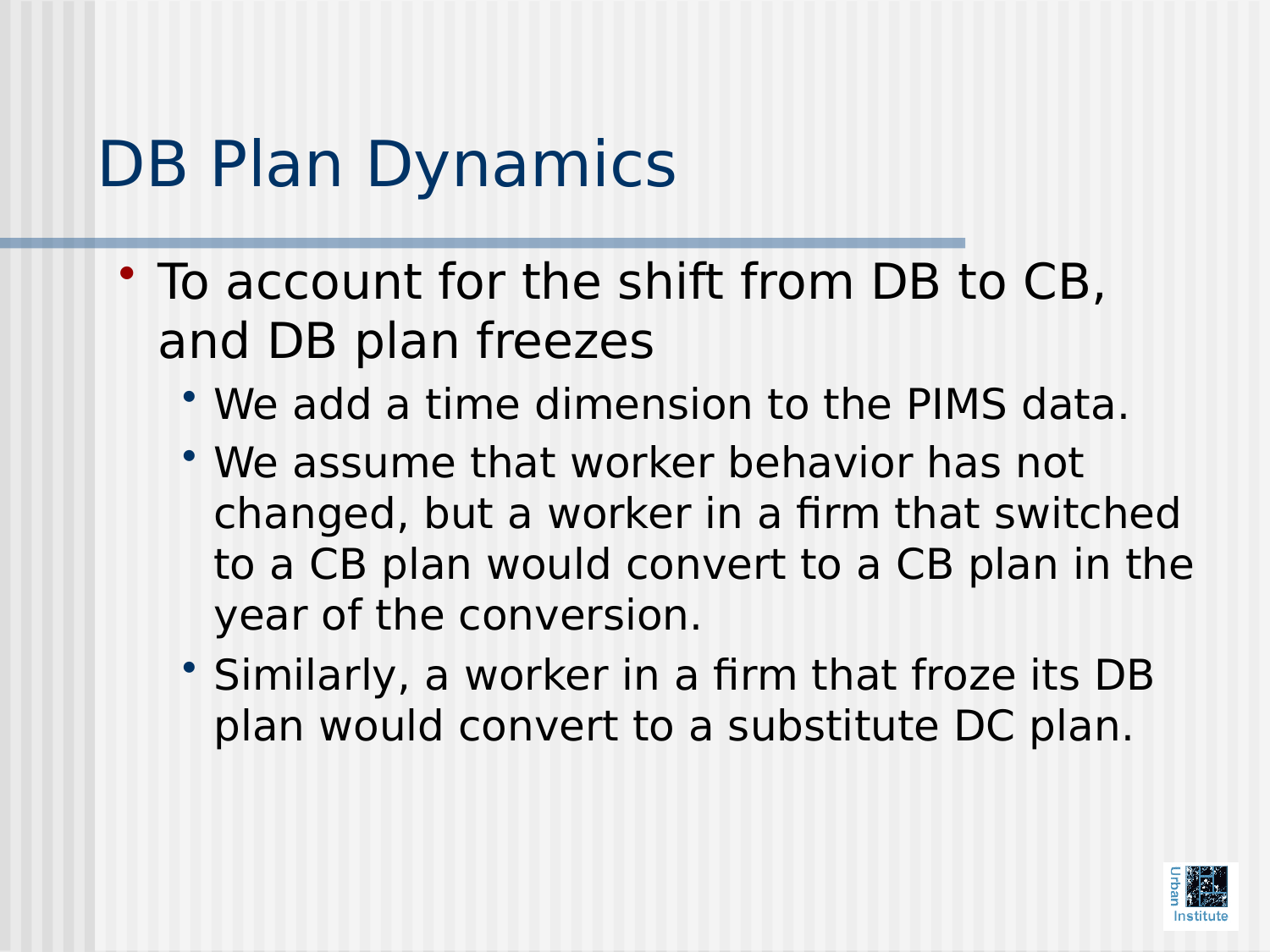

# DB Plan Dynamics
To account for the shift from DB to CB, and DB plan freezes
We add a time dimension to the PIMS data.
We assume that worker behavior has not changed, but a worker in a firm that switched to a CB plan would convert to a CB plan in the year of the conversion.
Similarly, a worker in a firm that froze its DB plan would convert to a substitute DC plan.